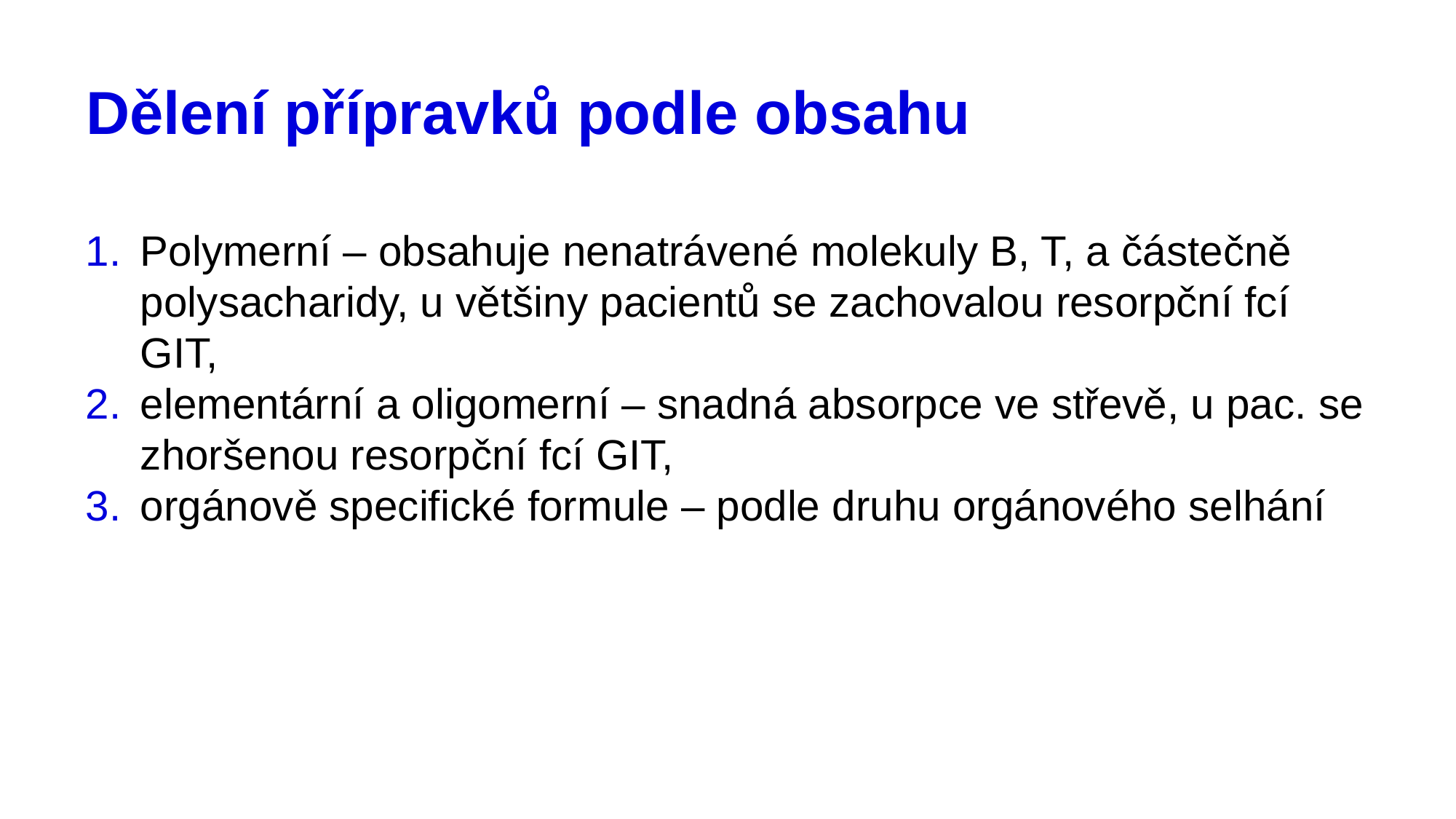

# Dělení přípravků podle obsahu
Polymerní – obsahuje nenatrávené molekuly B, T, a částečně polysacharidy, u většiny pacientů se zachovalou resorpční fcí GIT,
elementární a oligomerní – snadná absorpce ve střevě, u pac. se zhoršenou resorpční fcí GIT,
orgánově specifické formule – podle druhu orgánového selhání